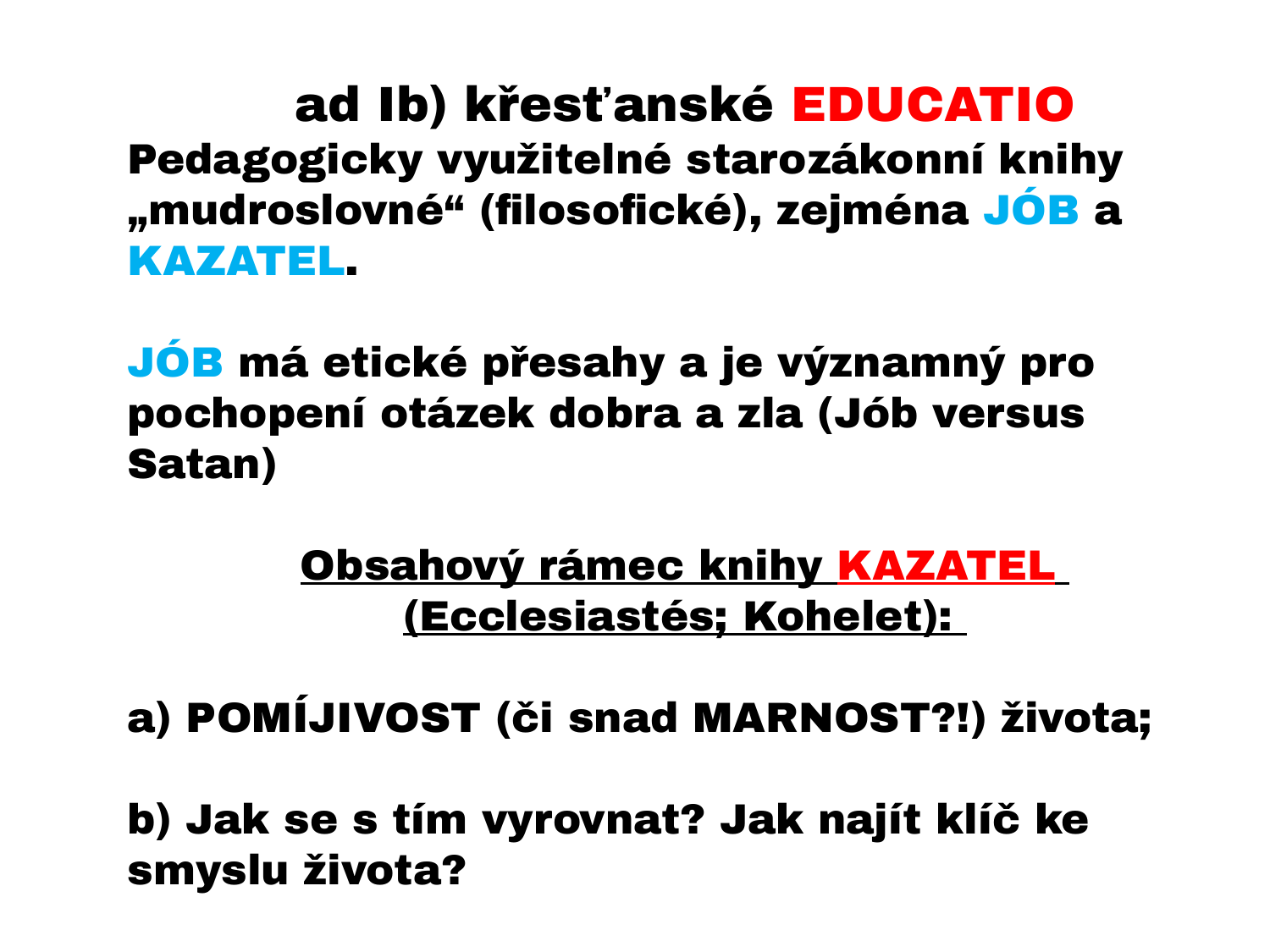

ad Ib) křesťanské EDUCATIO
Pedagogicky využitelné starozákonní knihy „mudroslovné“ (filosofické), zejména JÓB a KAZATEL.

JÓB má etické přesahy a je významný pro pochopení otázek dobra a zla (Jób versus Satan)

Obsahový rámec knihy KAZATEL
(Ecclesiastés; Kohelet):

a) POMÍJIVOST (či snad MARNOST?!) života;

b) Jak se s tím vyrovnat? Jak najít klíč ke smyslu života?